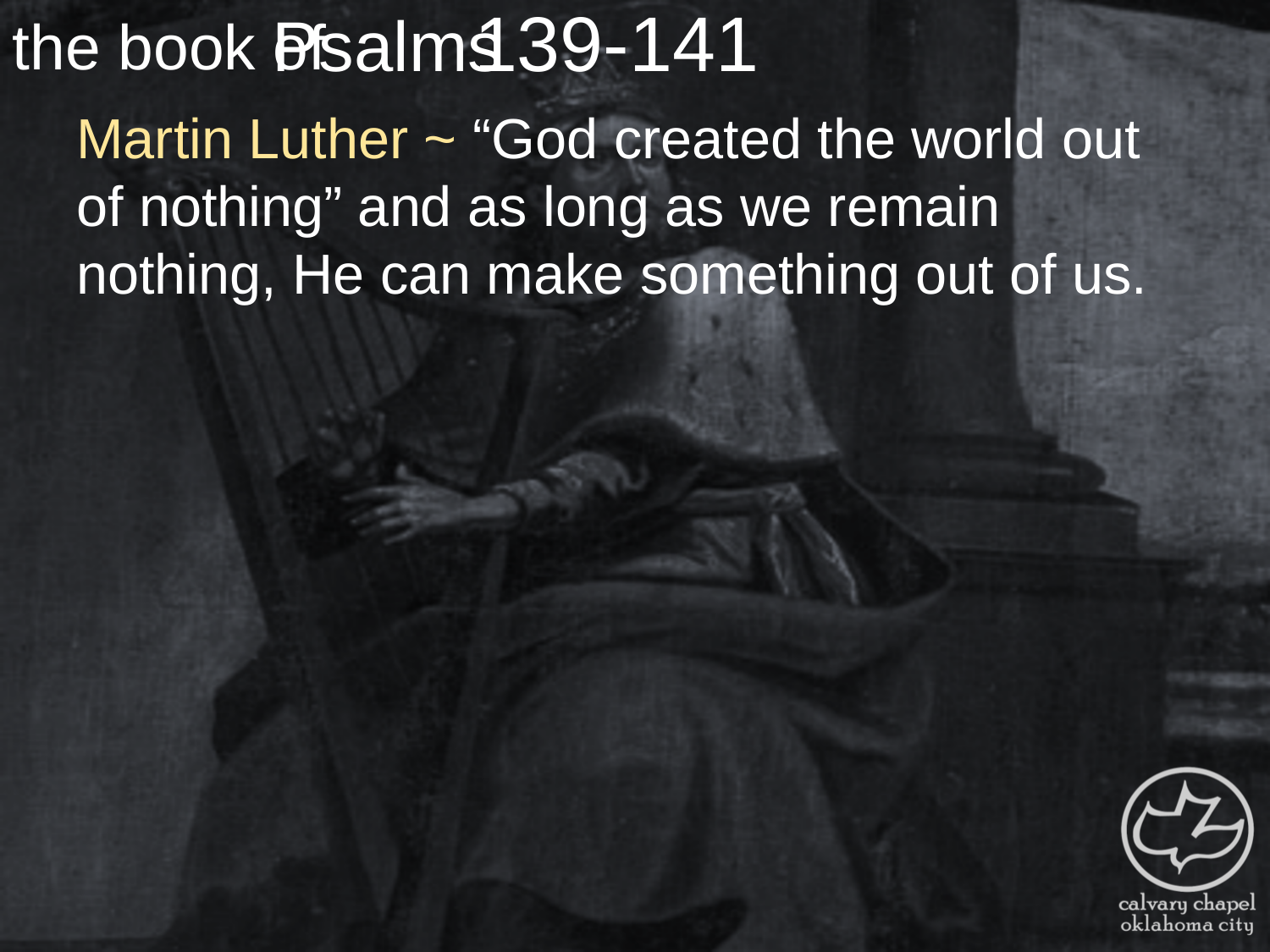

the book of
139-141
Psalms
Martin Luther ~ “God created the world out of nothing” and as long as we remain nothing, He can make something out of us.